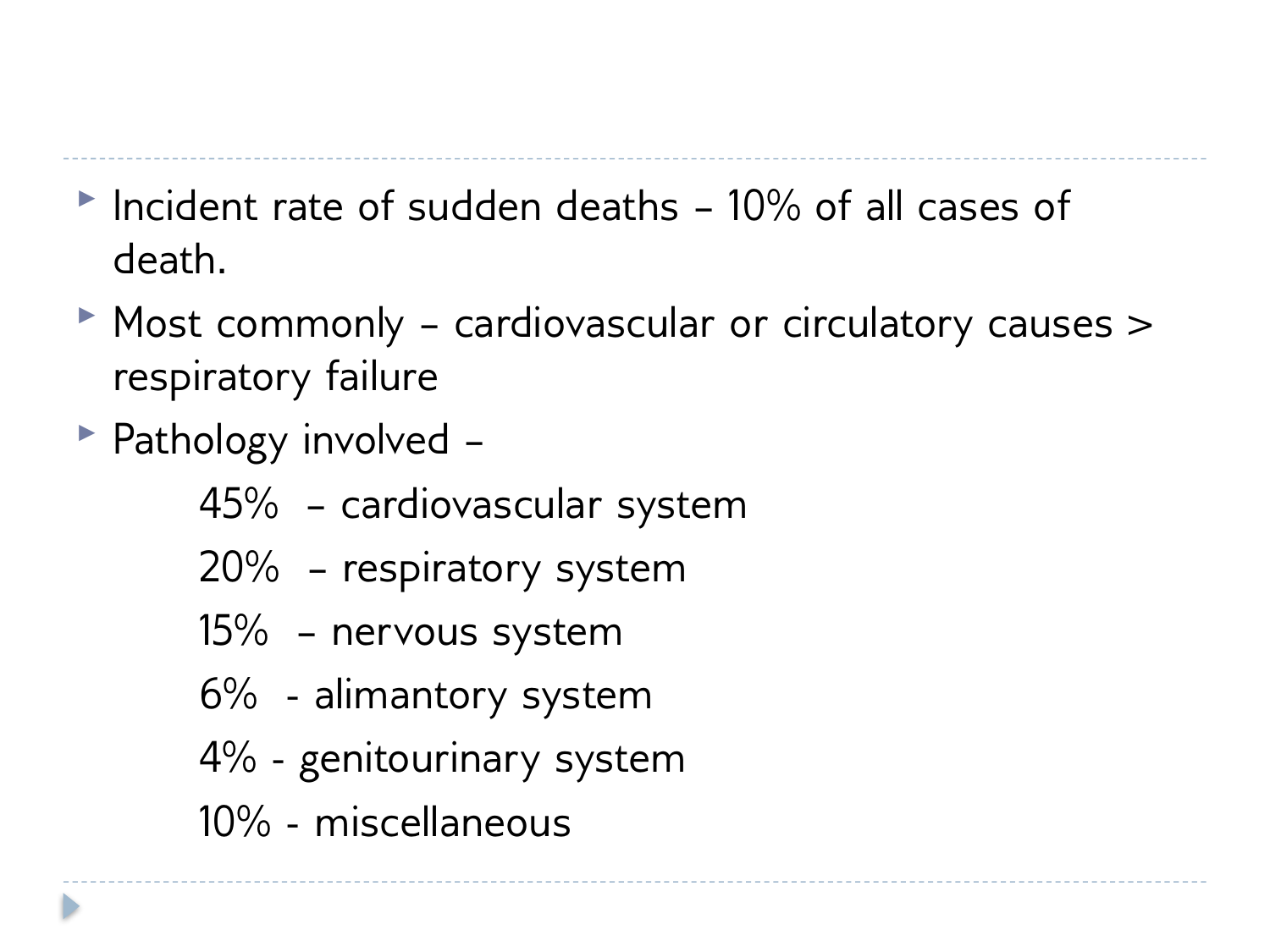

#
Incident rate of sudden deaths – 10% of all cases of death.
Most commonly – cardiovascular or circulatory causes > respiratory failure
Pathology involved –
	45%  – cardiovascular system
	20%  – respiratory system
	15%  – nervous system
	6%  - alimantory system
	4% - genitourinary system
	10% - miscellaneous